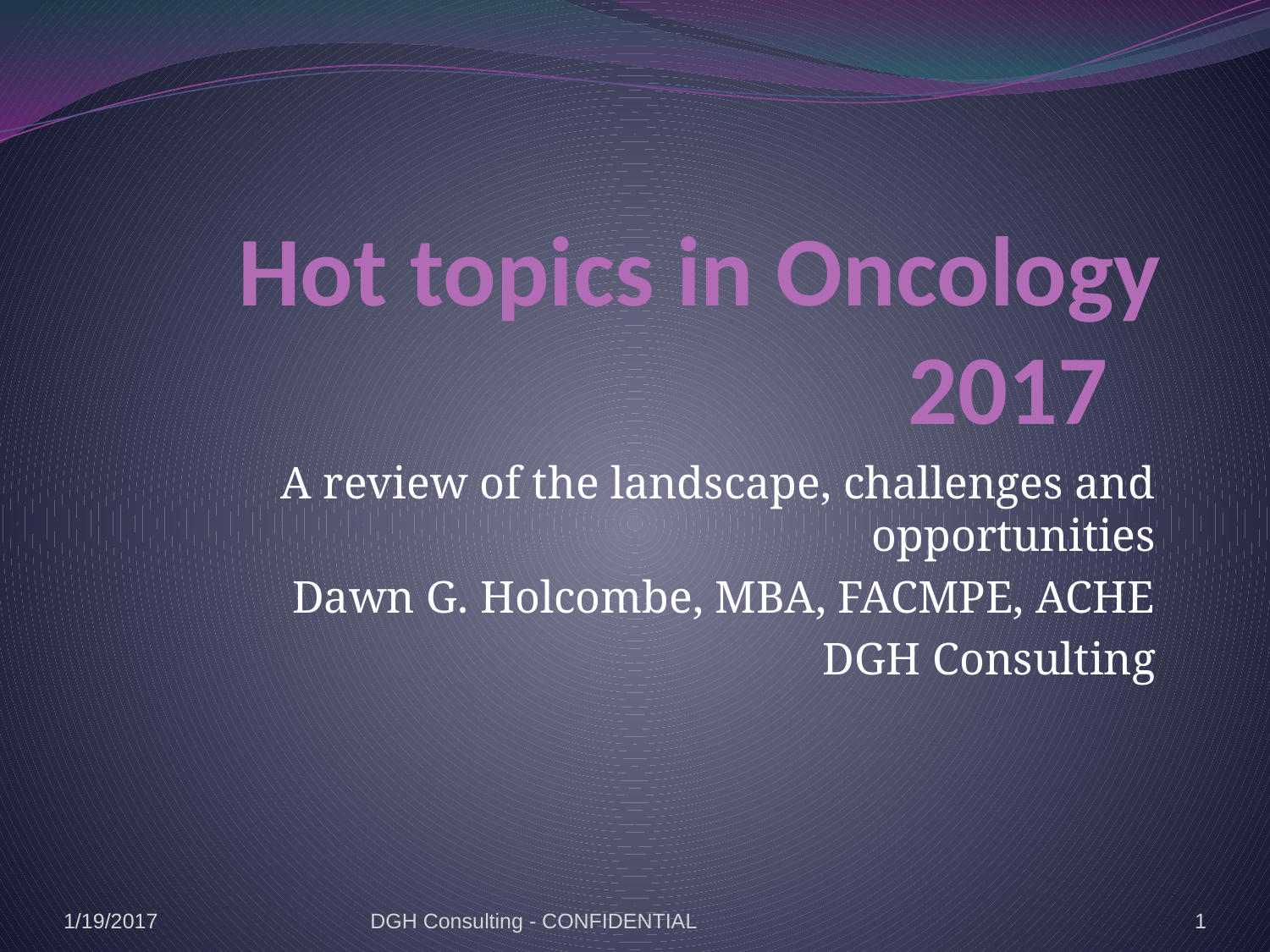

# Hot topics in Oncology 2017
A review of the landscape, challenges and opportunities
Dawn G. Holcombe, MBA, FACMPE, ACHE
DGH Consulting
1/19/2017
DGH Consulting - CONFIDENTIAL
1